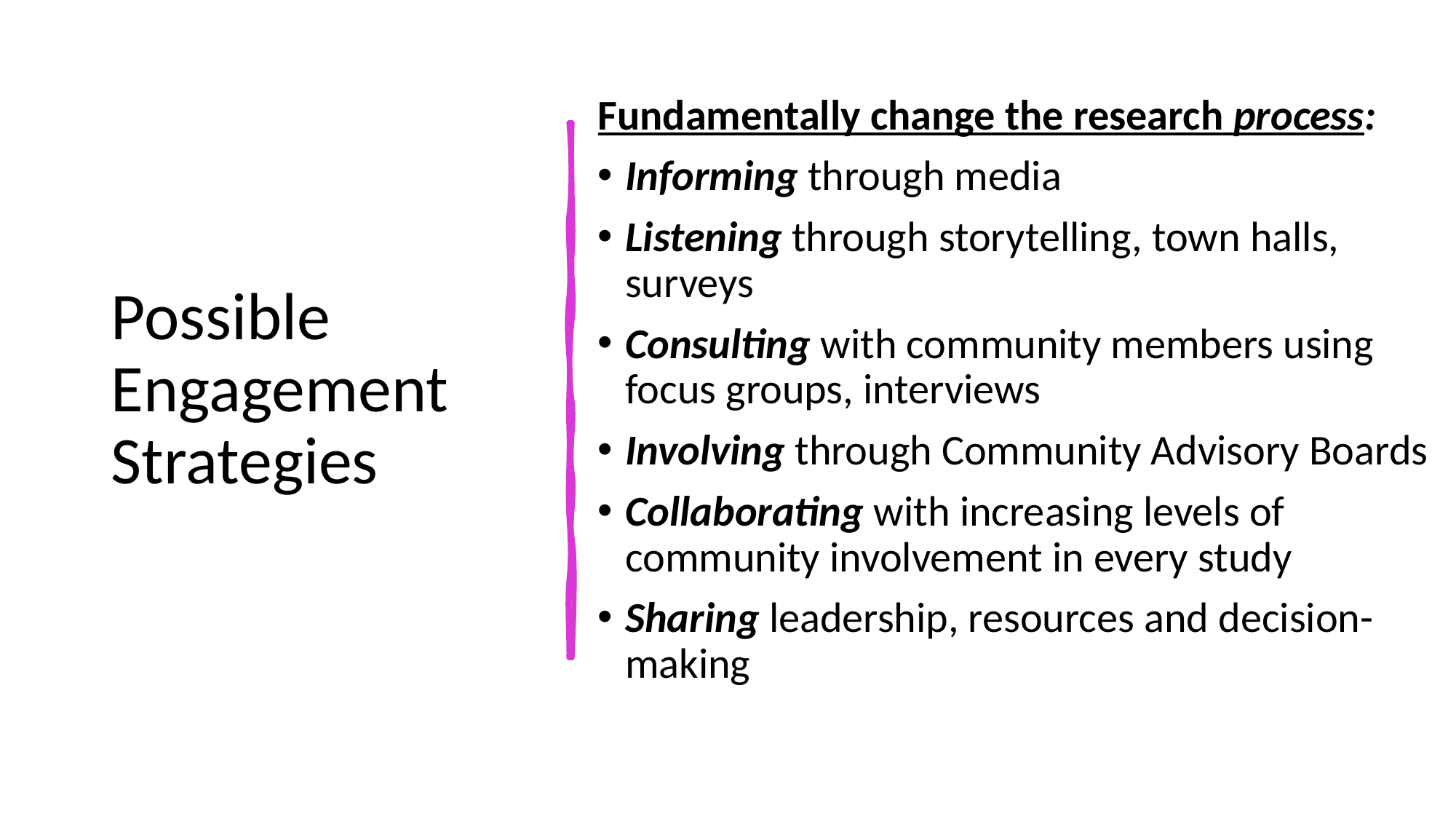

# Possible Engagement Strategies
Fundamentally change the research process:
Informing through media
Listening through storytelling, town halls, surveys
Consulting with community members using focus groups, interviews
Involving through Community Advisory Boards
Collaborating with increasing levels of community involvement in every study
Sharing leadership, resources and decision-making